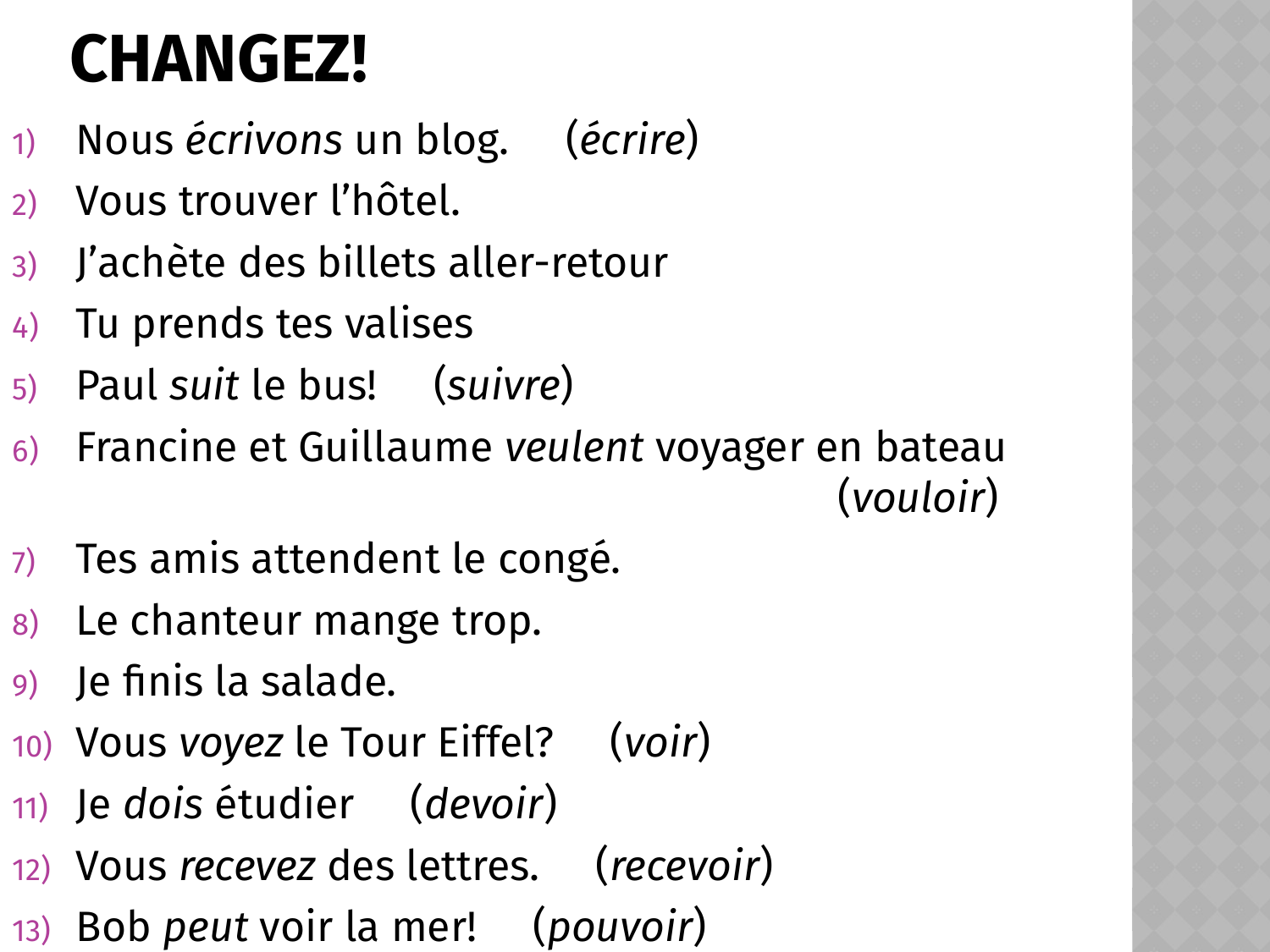

# Changez!
Nous écrivons un blog.     (écrire)
Vous trouver l’hôtel.
J’achète des billets aller-retour
Tu prends tes valises
Paul suit le bus!     (suivre)
Francine et Guillaume veulent voyager en bateau  							(vouloir)
Tes amis attendent le congé.
Le chanteur mange trop.
Je finis la salade.
Vous voyez le Tour Eiffel?     (voir)
Je dois étudier     (devoir)
Vous recevez des lettres.     (recevoir)
Bob peut voir la mer!     (pouvoir)